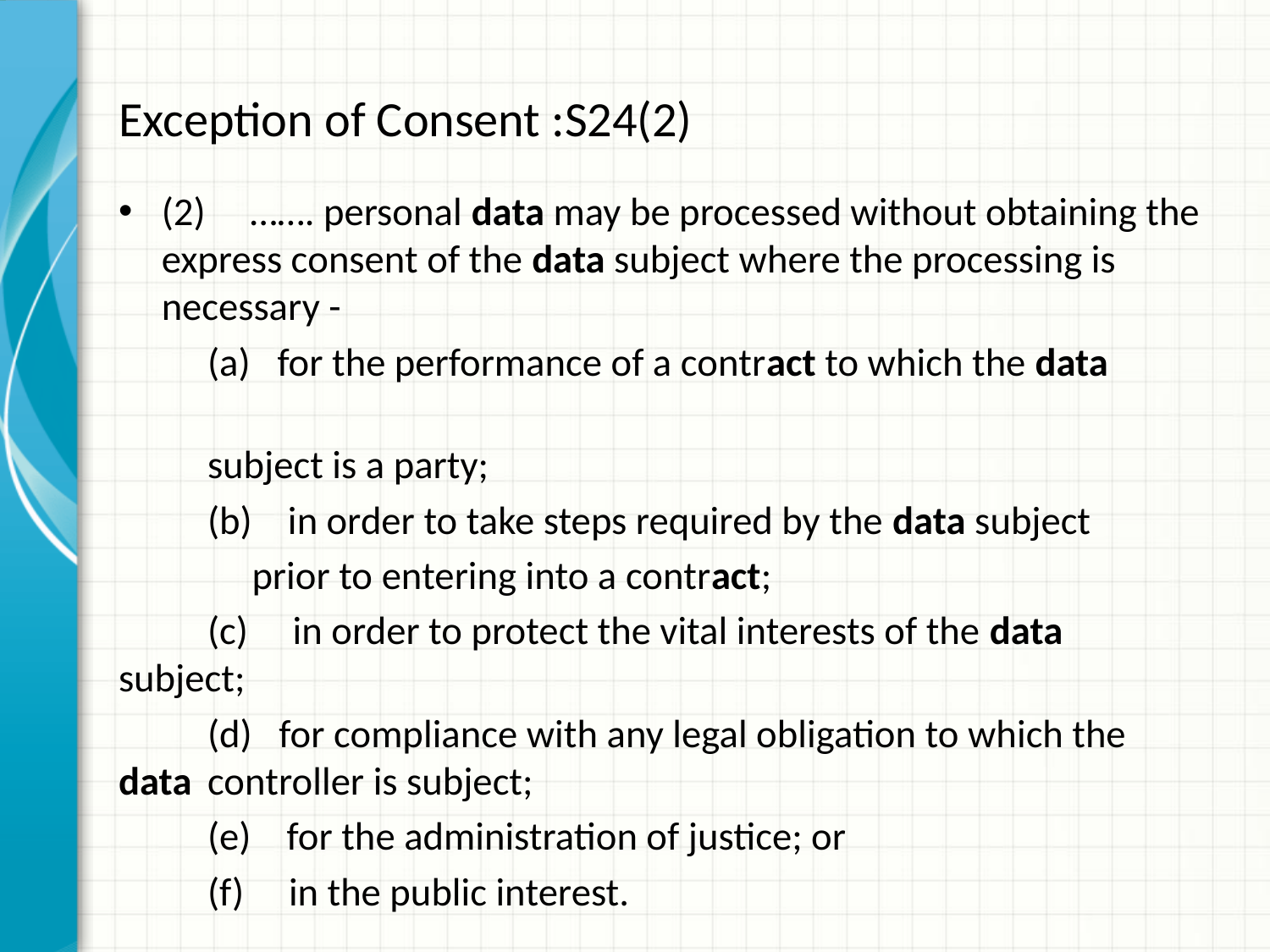

# Exception of Consent :S24(2)
(2)     ……. personal data may be processed without obtaining the express consent of the data subject where the processing is necessary -
	(a)   for the performance of a contract to which the data
	subject is a party;
	(b)    in order to take steps required by the data subject
               prior to entering into a contract;
	(c)     in order to protect the vital interests of the data 		subject;
	(d)   for compliance with any legal obligation to which the 	data 	controller is subject;
	(e)    for the administration of justice; or
	(f)     in the public interest.